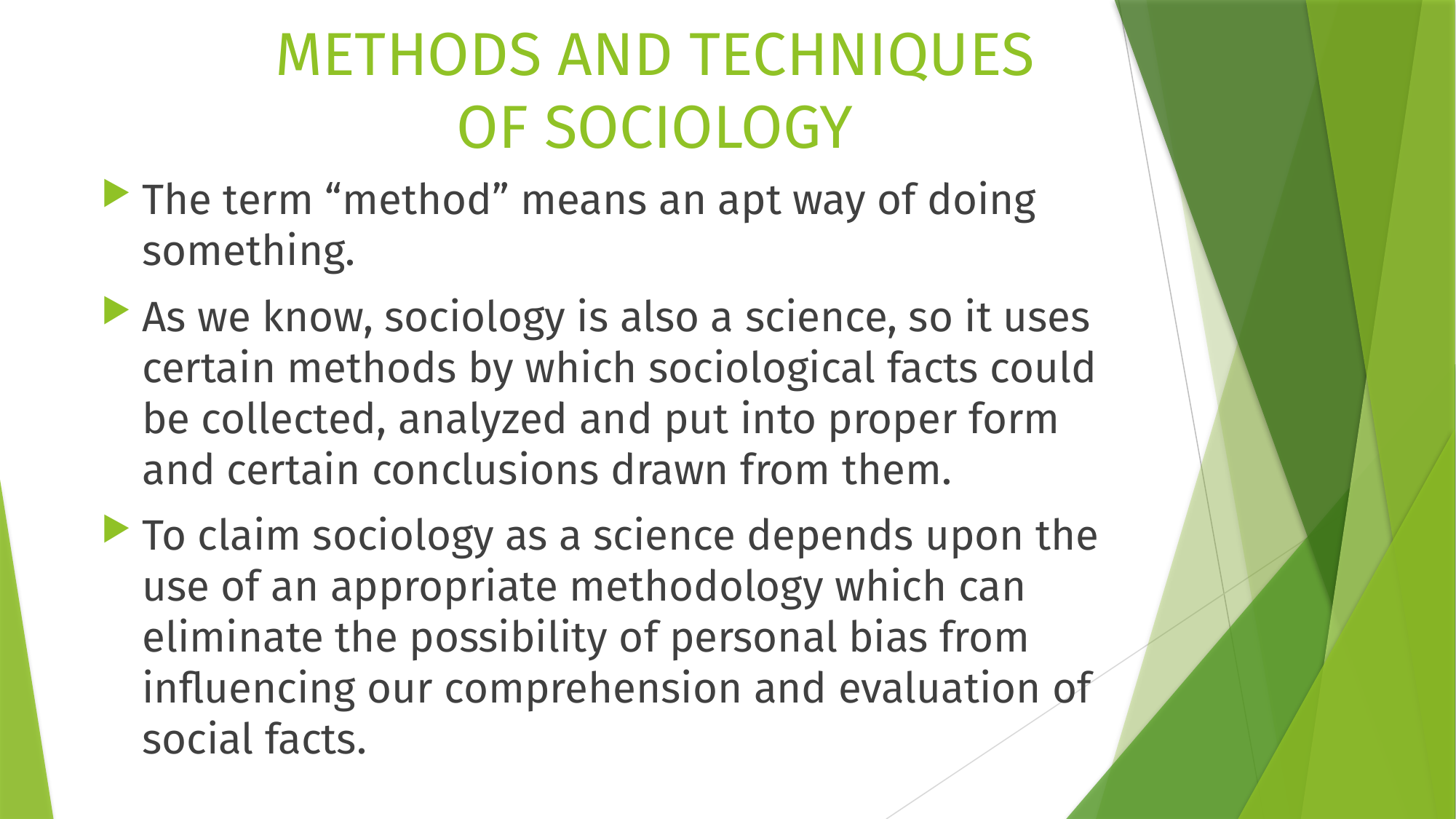

# METHODS AND TECHNIQUES OF SOCIOLOGY
The term “method” means an apt way of doing something.
As we know, sociology is also a science, so it uses certain methods by which sociological facts could be collected, analyzed and put into proper form and certain conclusions drawn from them.
To claim sociology as a science depends upon the use of an appropriate methodology which can eliminate the possibility of personal bias from influencing our comprehension and evaluation of social facts.